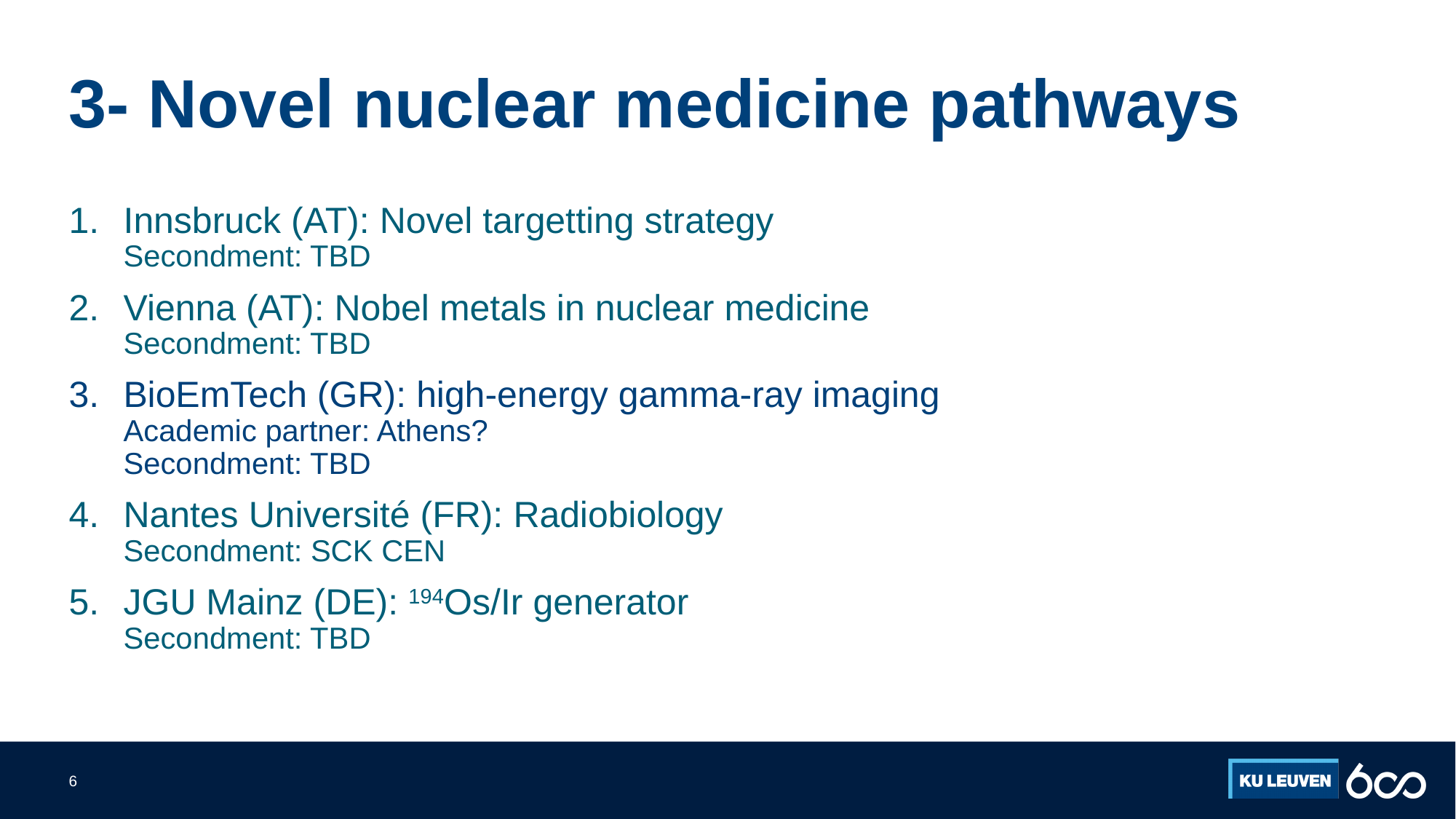

# 3- Novel nuclear medicine pathways
Innsbruck (AT): Novel targetting strategy
Secondment: TBD
Vienna (AT): Nobel metals in nuclear medicine
Secondment: TBD
BioEmTech (GR): high-energy gamma-ray imaging
Academic partner: Athens?
Secondment: TBD
Nantes Université (FR): Radiobiology
Secondment: SCK CEN
JGU Mainz (DE): 194Os/Ir generator
Secondment: TBD
6